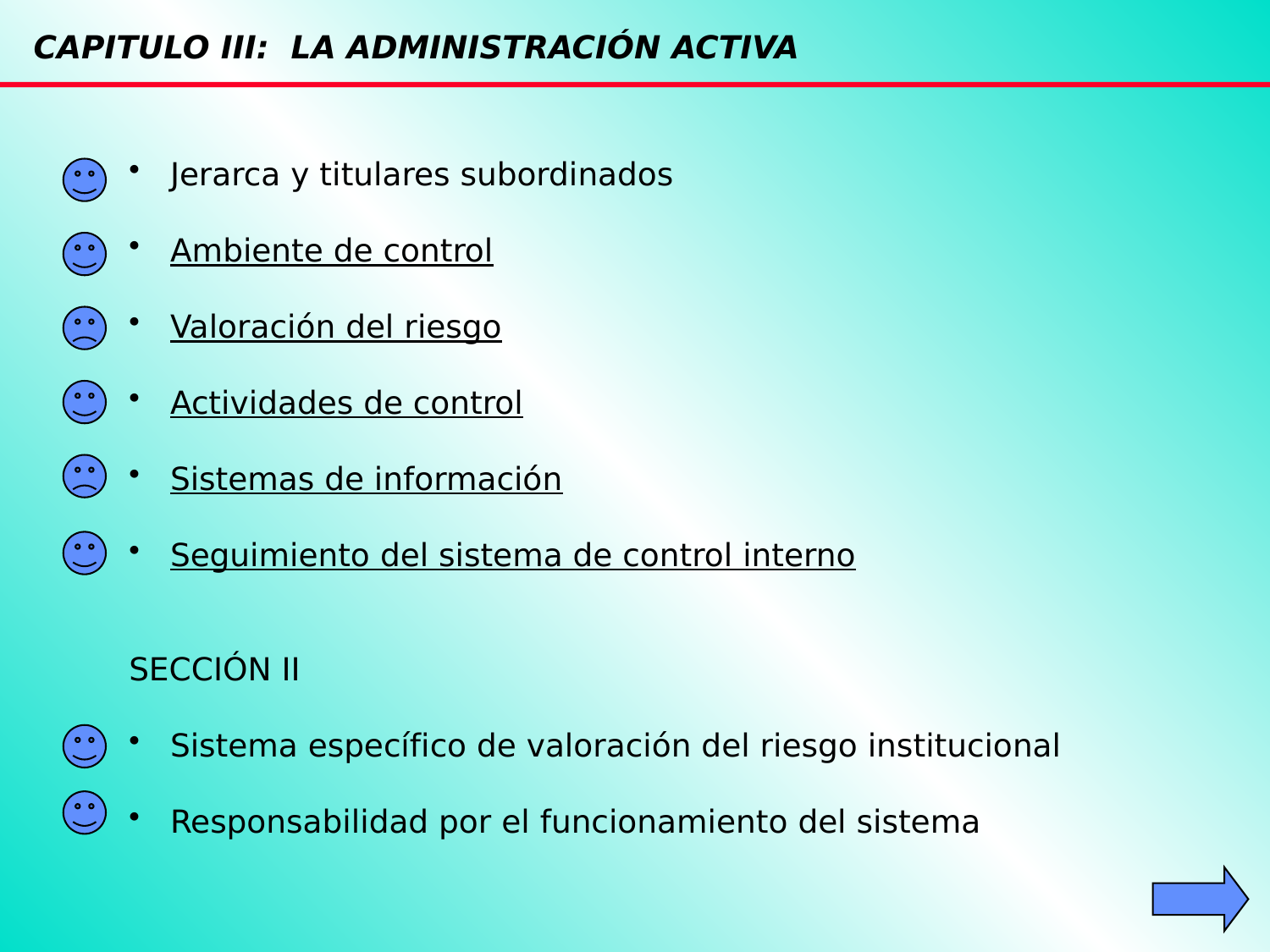

CAPITULO III:  LA ADMINISTRACIÓN ACTIVA

Jerarca y titulares subordinados

Ambiente de control

Valoración del riesgo

Actividades de control

Sistemas de información

Seguimiento del sistema de control interno

SECCIÓN II

Sistema específico de valoración del riesgo institucional

Responsabilidad por el funcionamiento del sistema